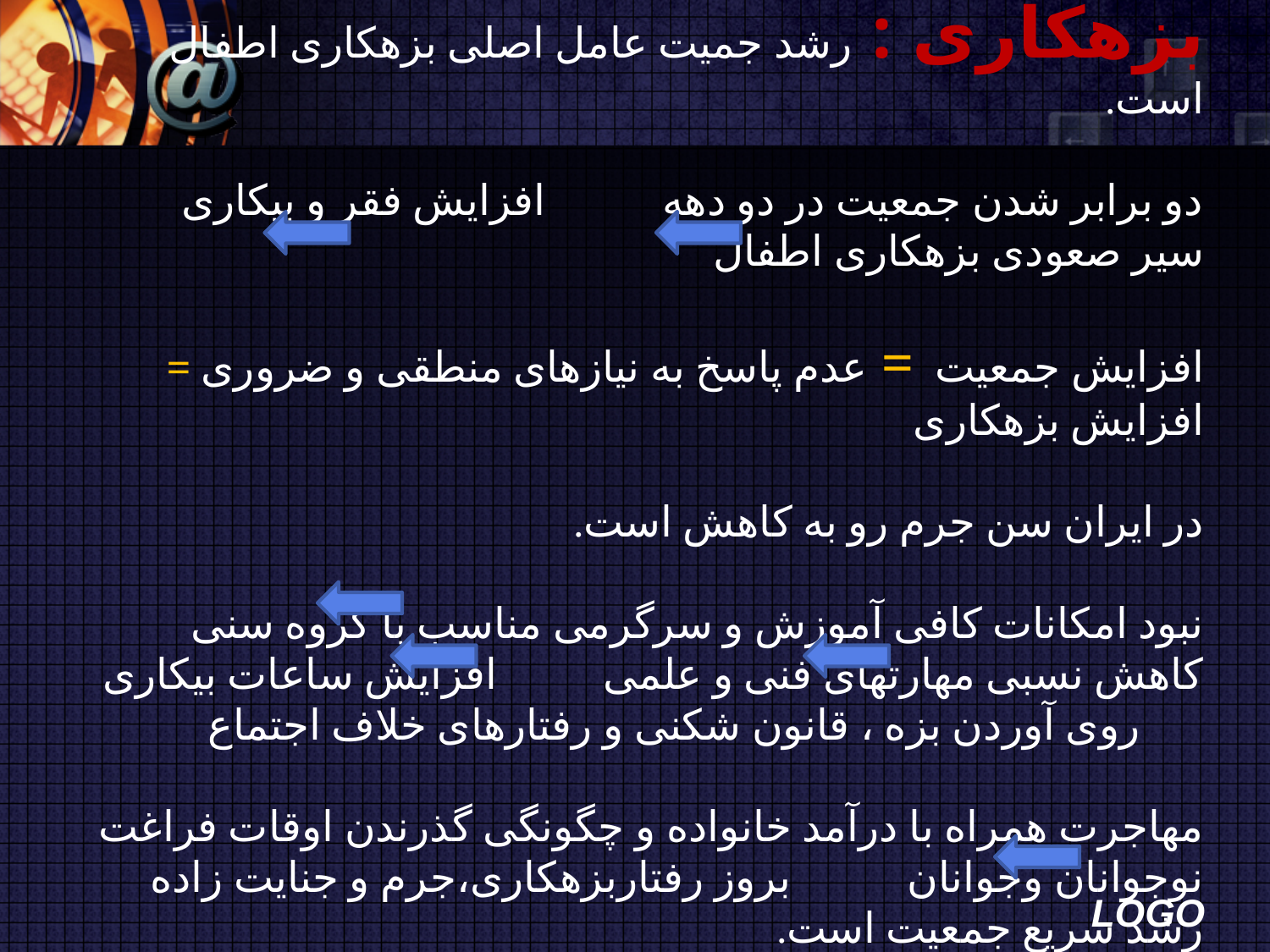

بزهکاری : رشد جمیت عامل اصلی بزهکاری اطفال است.

دو برابر شدن جمعیت در دو دهه           افزایش فقر و بیکاری          سیر صعودی بزهکاری اطفال

افزایش جمعیت  = عدم پاسخ به نیازهای منطقی و ضروری =  افزایش بزهکاری

در ایران سن جرم رو به کاهش است.

نبود امکانات کافی آموزش و سرگرمی مناسب با گروه سنی          کاهش نسبی مهارتهای فنی و علمی          افزایش ساعات بیکاری          روی آوردن بزه ، قانون شکنی و رفتارهای خلاف اجتماع

مهاجرت همراه با درآمد خانواده و چگونگی گذرندن اوقات فراغت نوجوانان وجوانان           بروز رفتاربزهکاری،جرم و جنایت زاده رشد سریع جمعیت است.